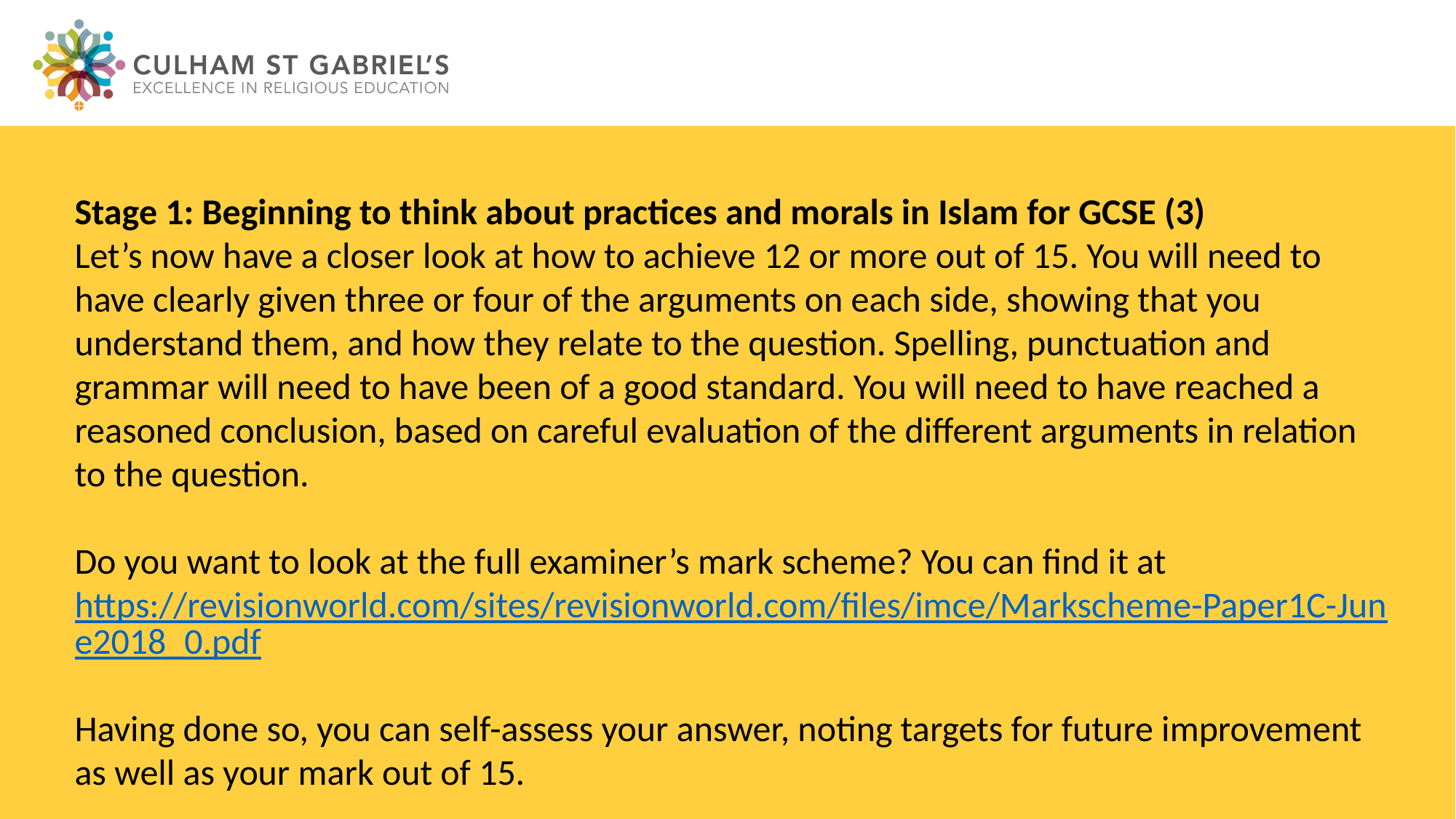

Stage 1: Beginning to think about practices and morals in Islam for GCSE (3)
Let’s now have a closer look at how to achieve 12 or more out of 15. You will need to have clearly given three or four of the arguments on each side, showing that you understand them, and how they relate to the question. Spelling, punctuation and grammar will need to have been of a good standard. You will need to have reached a reasoned conclusion, based on careful evaluation of the different arguments in relation to the question.

Do you want to look at the full examiner’s mark scheme? You can find it at https://revisionworld.com/sites/revisionworld.com/files/imce/Markscheme-Paper1C-June2018_0.pdf

Having done so, you can self-assess your answer, noting targets for future improvement as well as your mark out of 15.